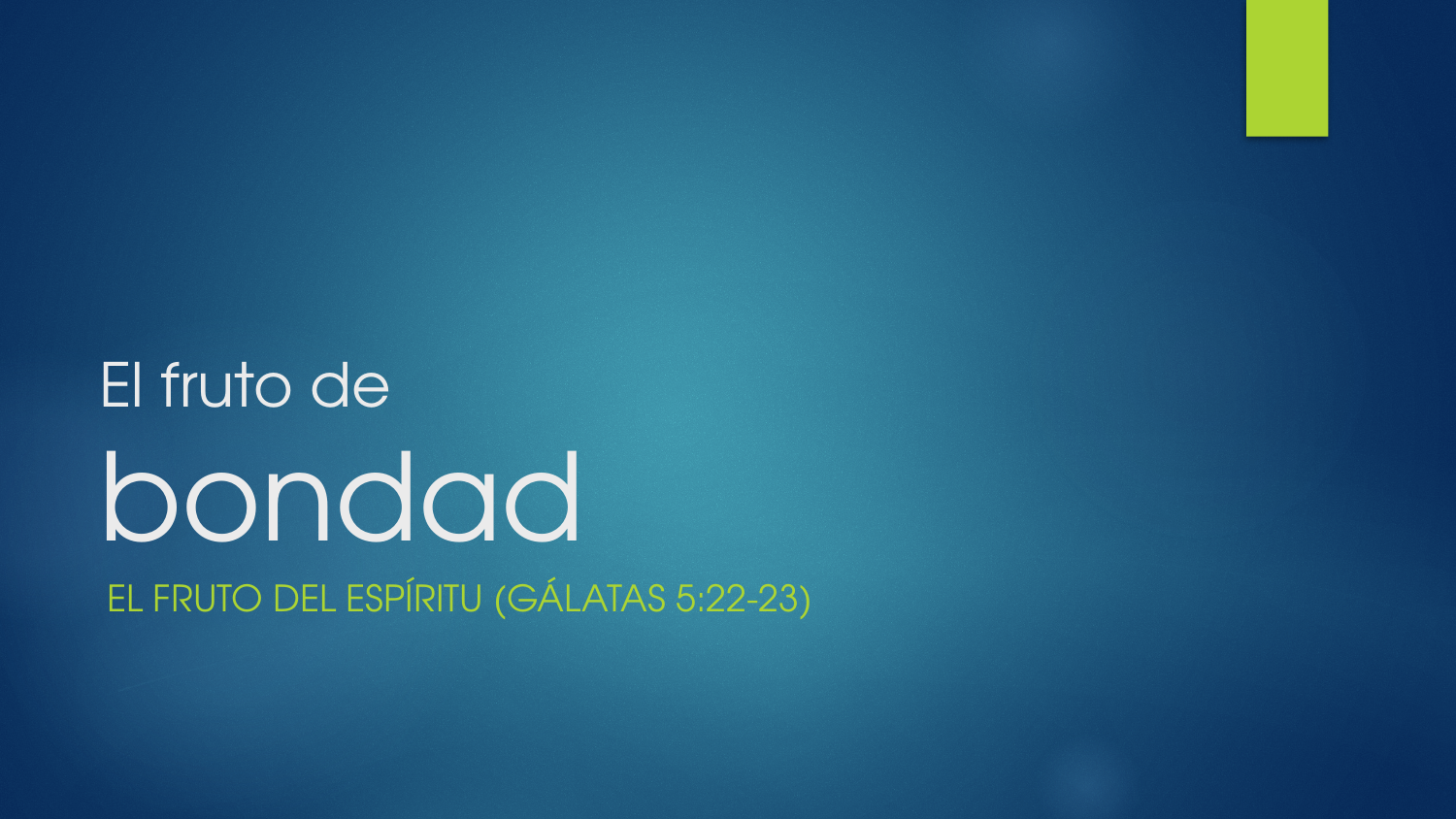

# El fruto de bondad
El Fruto del Espíritu (Gálatas 5:22-23)